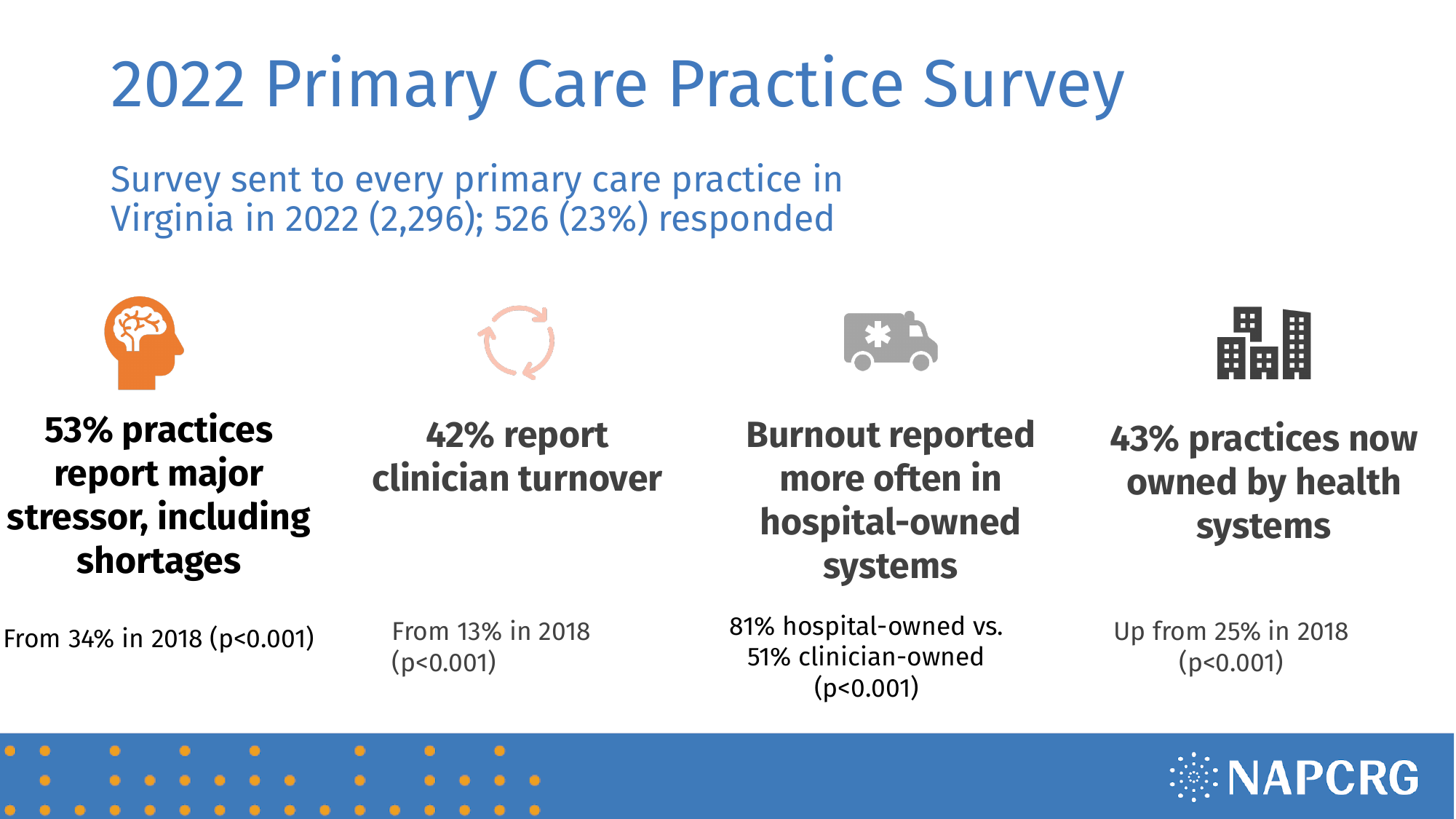

# 2022 Primary Care Practice Survey
Survey sent to every primary care practice in Virginia in 2022 (2,296); 526 (23%) responded

53% practices report major stressor, including shortages

42% report clinician turnover

Burnout reported more often in hospital-owned systems

43% practices now owned by health systems

81% hospital-owned vs. 51% clinician-owned (p<0.001)

From 34% in 2018 (p<0.001)
Up from 25% in 2018 (p<0.001)
From 13% in 2018 (p<0.001)